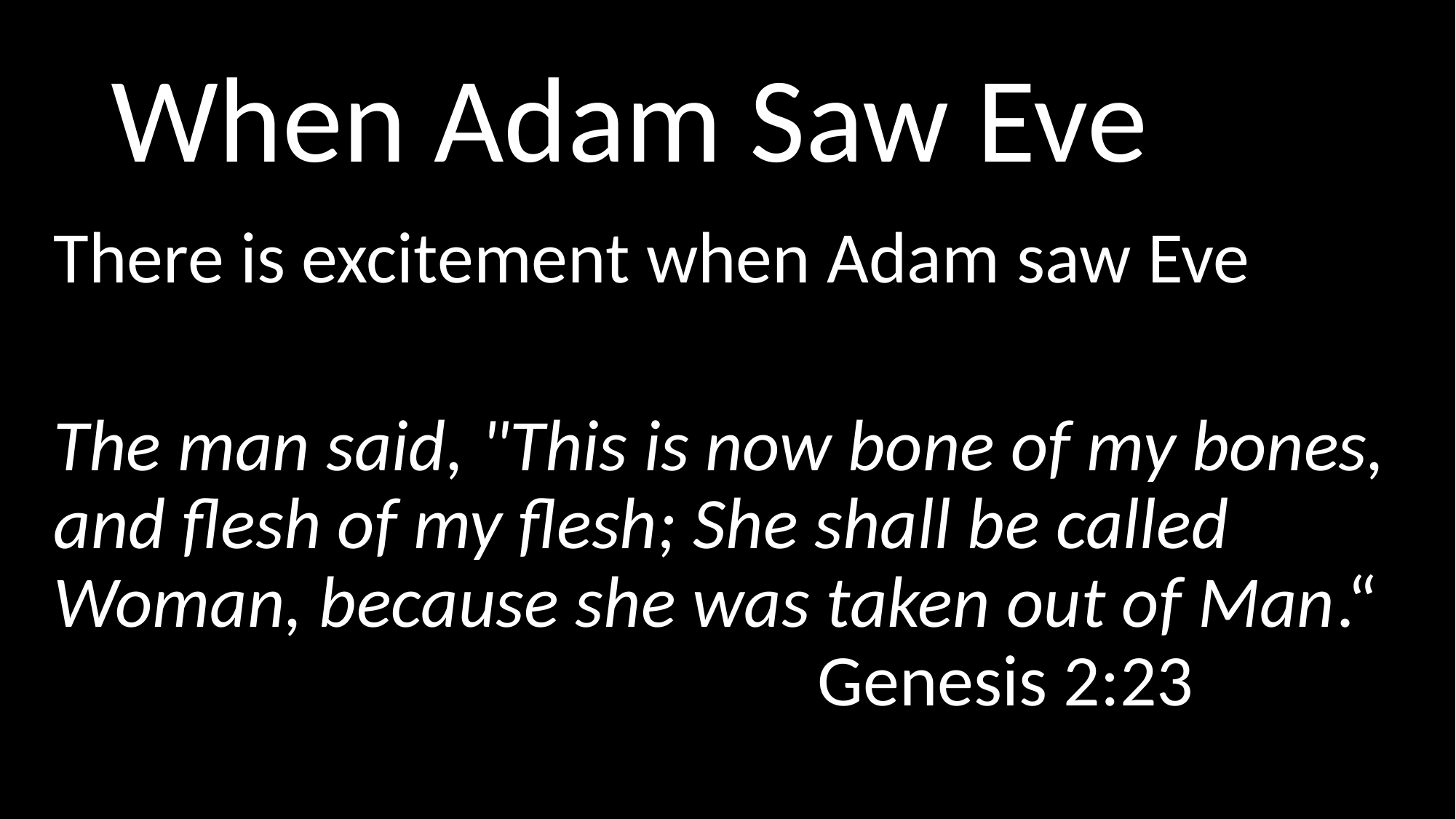

# When Adam Saw Eve
There is excitement when Adam saw Eve

The man said, "This is now bone of my bones, and flesh of my flesh; She shall be called Woman, because she was taken out of Man.“							Genesis 2:23